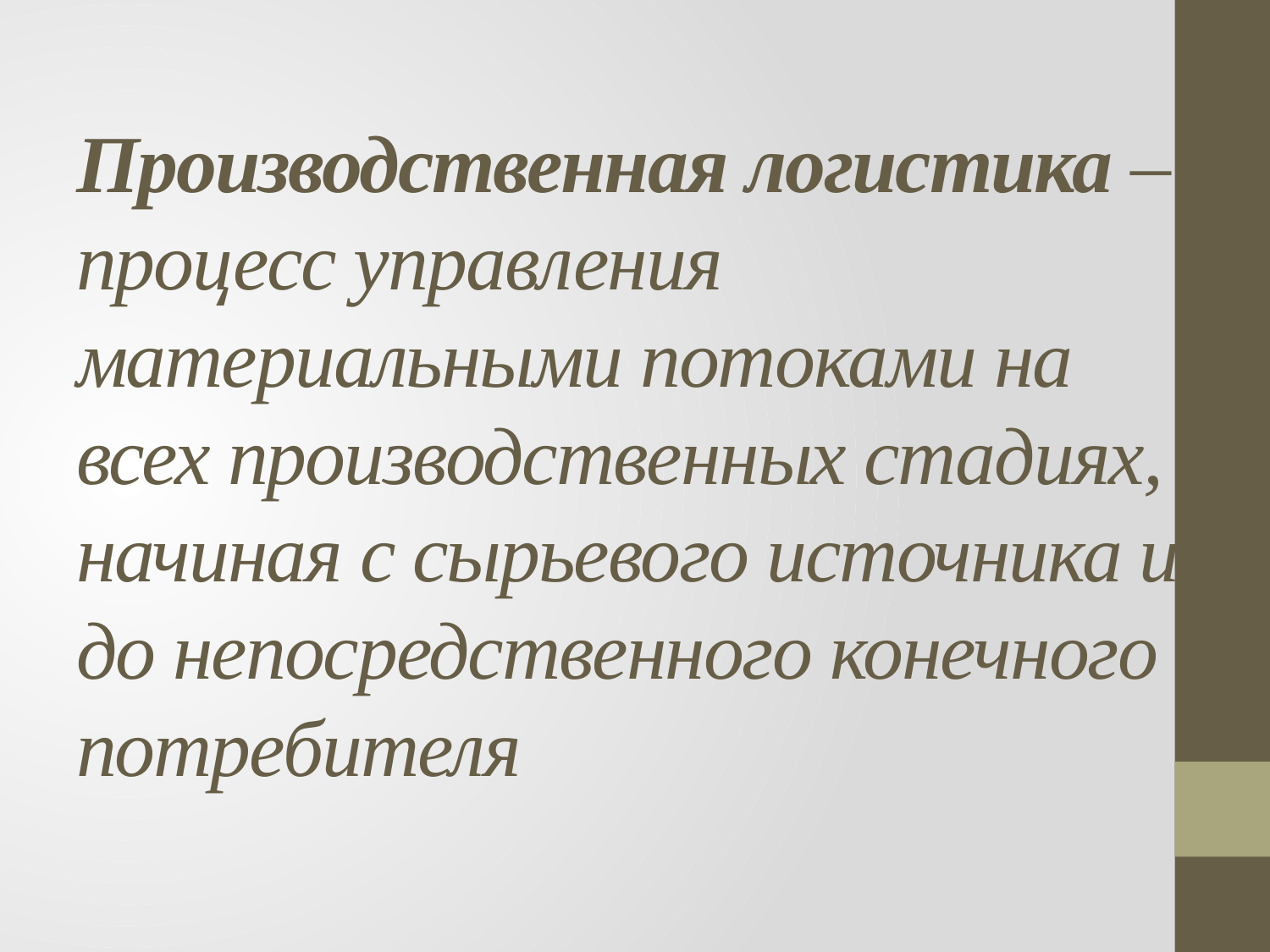

# Производственная логистика – процесс управления материальными потоками на всех производственных стадиях, начиная с сырьевого источника и до непосредственного конечного потребителя